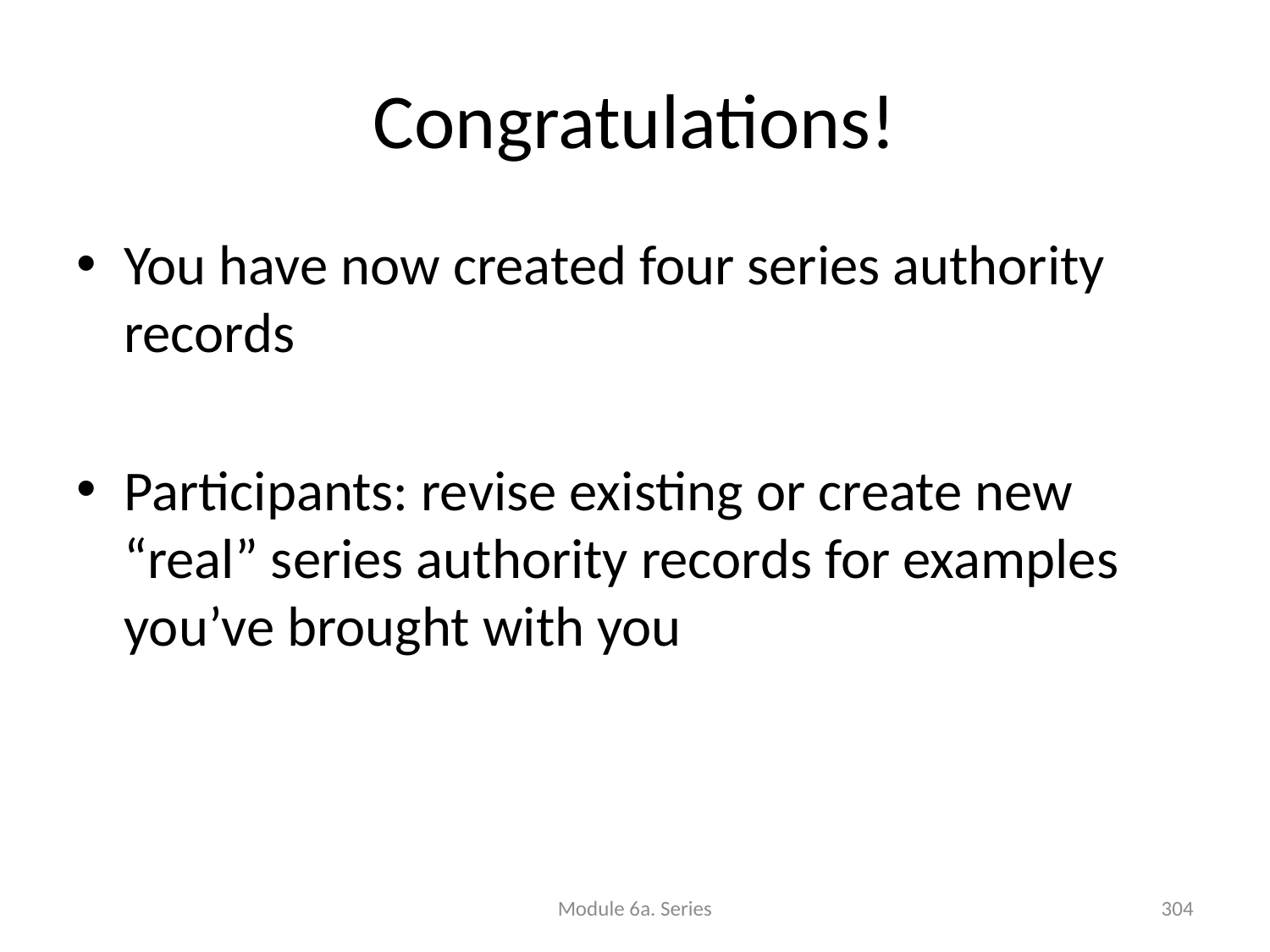

# Congratulations!
You have now created four series authority records

Participants: revise existing or create new “real” series authority records for examples you’ve brought with you
Module 6a. Series
304